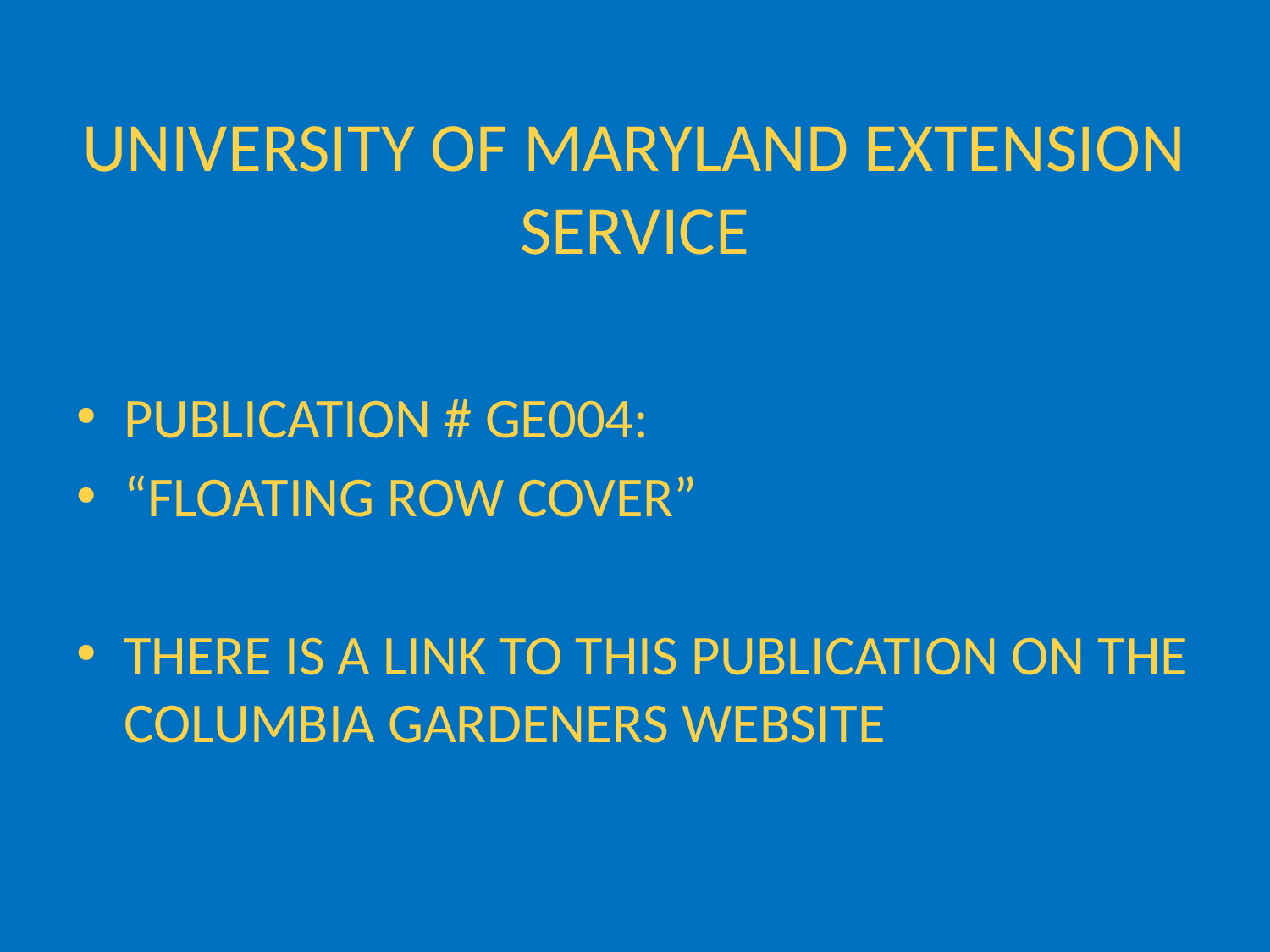

# UNIVERSITY OF MARYLAND EXTENSION SERVICE

PUBLICATION # GE004:
“FLOATING ROW COVER”

THERE IS A LINK TO THIS PUBLICATION ON THE COLUMBIA GARDENERS WEBSITE